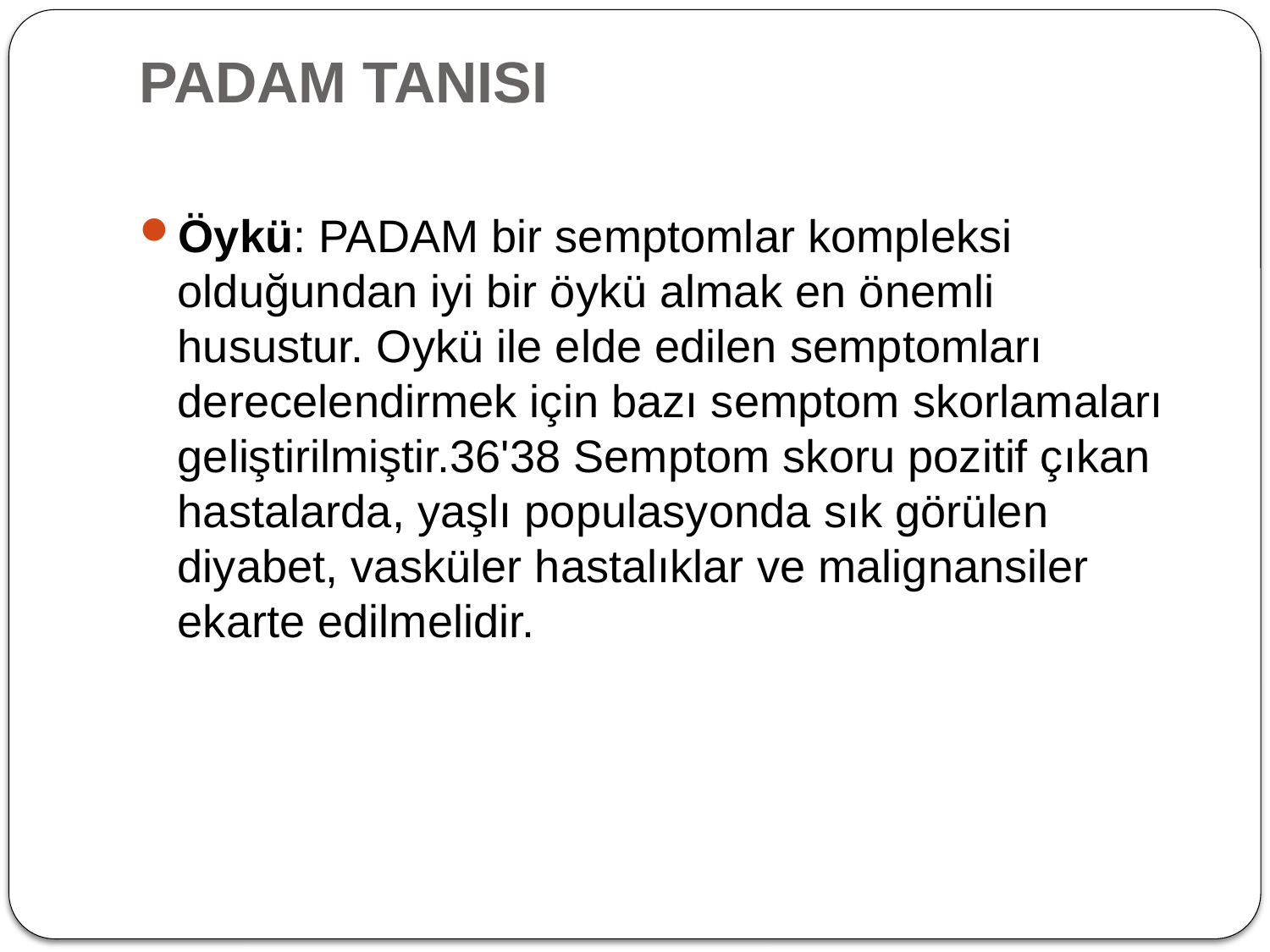

# PADAM TANISI
Öykü: PADAM bir semptomlar kompleksi olduğundan iyi bir öykü almak en önemli husustur. Oykü ile elde edilen semptomları derecelendirmek için bazı semptom skorlamaları geliştirilmiştir.36'38 Semptom skoru pozitif çıkan hastalarda, yaşlı populasyonda sık görülen diyabet, vasküler hastalıklar ve malignansiler ekarte edilmelidir.